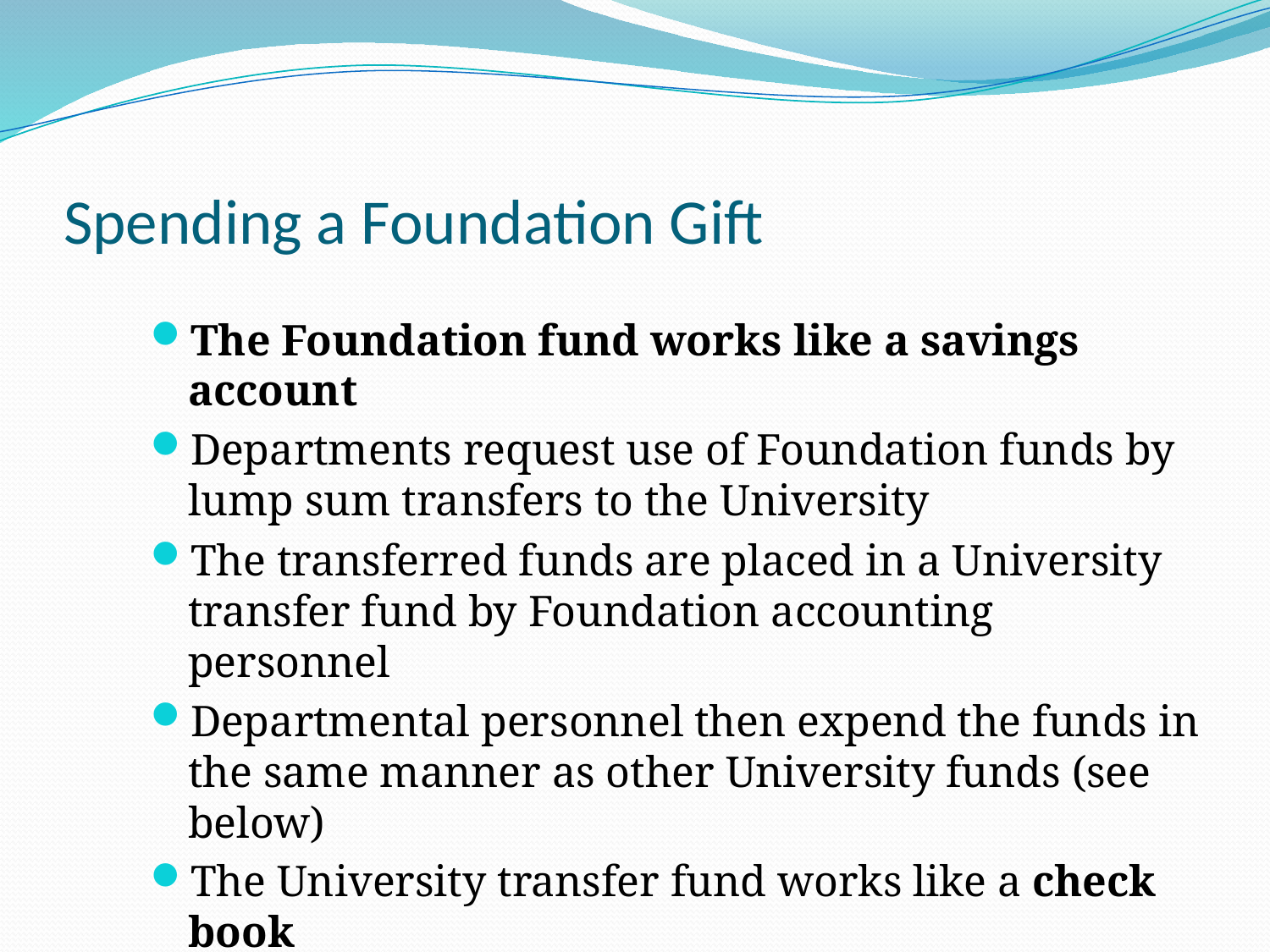

# Spending a Foundation Gift
The Foundation fund works like a savings account
Departments request use of Foundation funds by lump sum transfers to the University
The transferred funds are placed in a University transfer fund by Foundation accounting personnel
Departmental personnel then expend the funds in the same manner as other University funds (see below)
The University transfer fund works like a check book